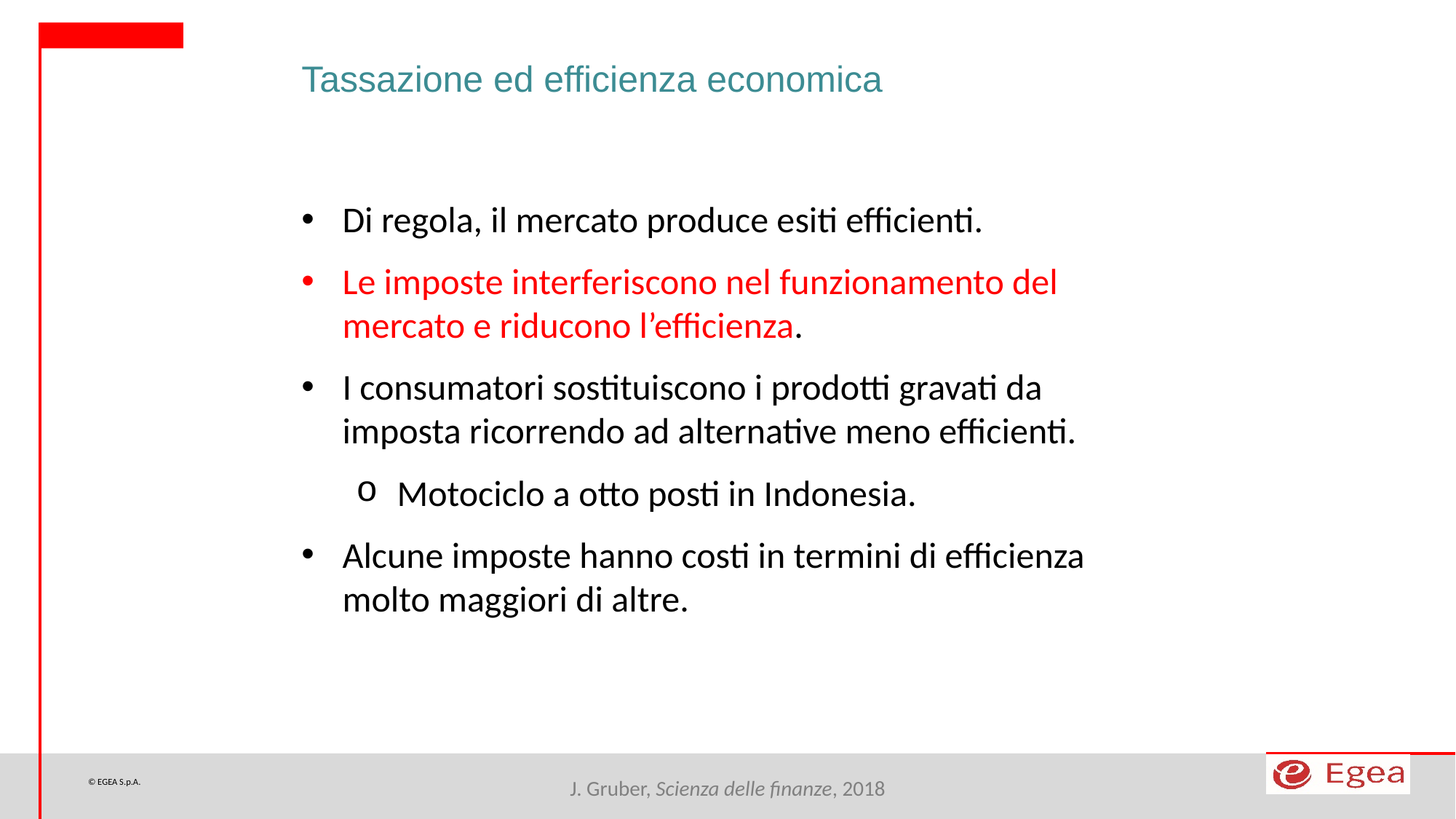

Tassazione ed efficienza economica
Di regola, il mercato produce esiti efficienti.
Le imposte interferiscono nel funzionamento del mercato e riducono l’efficienza.
I consumatori sostituiscono i prodotti gravati da imposta ricorrendo ad alternative meno efficienti.
Motociclo a otto posti in Indonesia.
Alcune imposte hanno costi in termini di efficienza molto maggiori di altre.